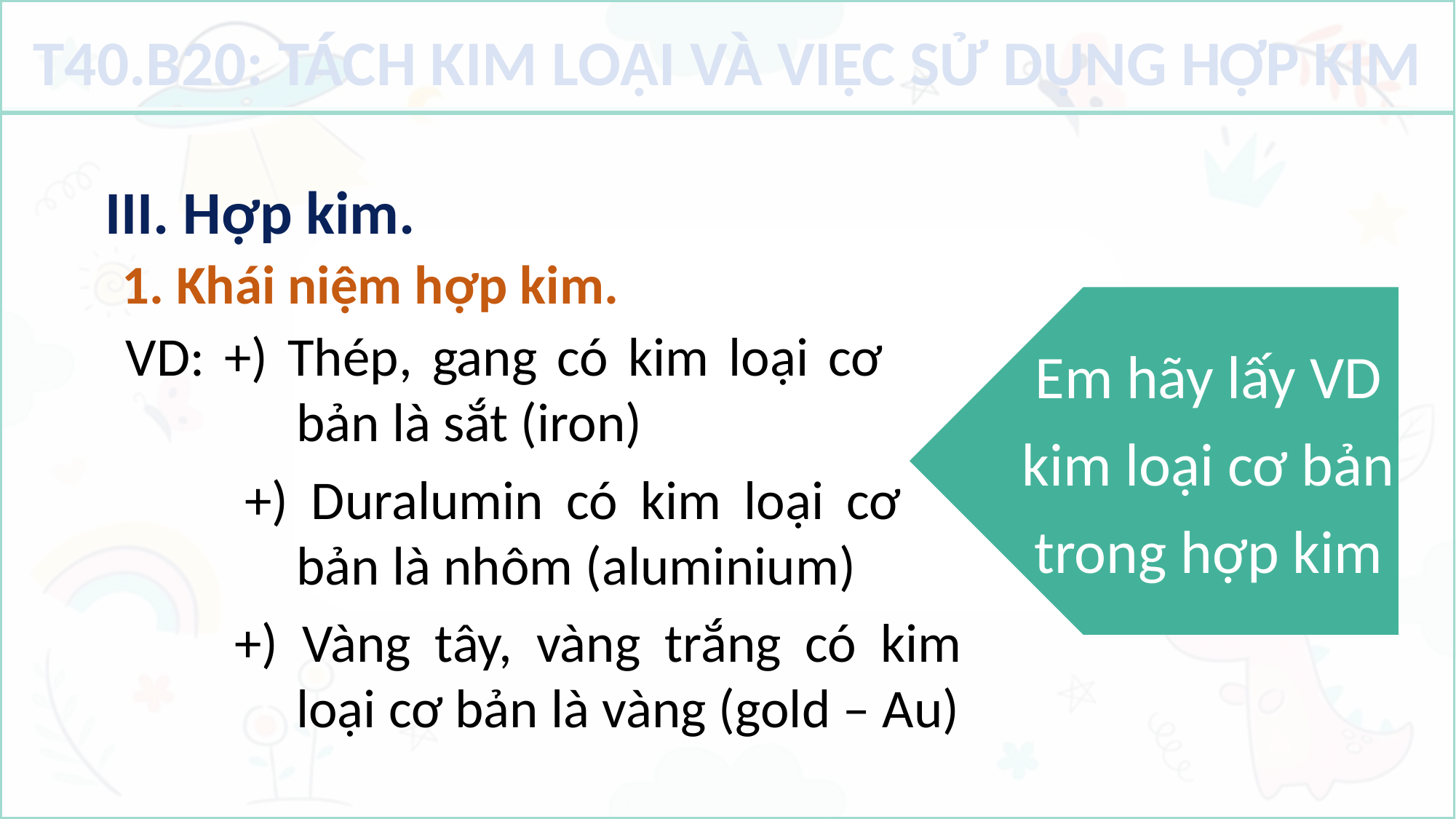

T40.B20: TÁCH KIM LOẠI VÀ VIỆC SỬ DỤNG HỢP KIM
III. Hợp kim.
1. Khái niệm hợp kim.

VD: +) Thép, gang có kim loại cơ     	     bản là sắt (iron)
 	+) Duralumin có kim loại cơ 		     bản là nhôm (aluminium)
	+) Vàng tây, vàng trắng có kim 	     loại cơ bản là vàng (gold – Au)
Em hãy lấy VD kim loại cơ bản trong hợp kim